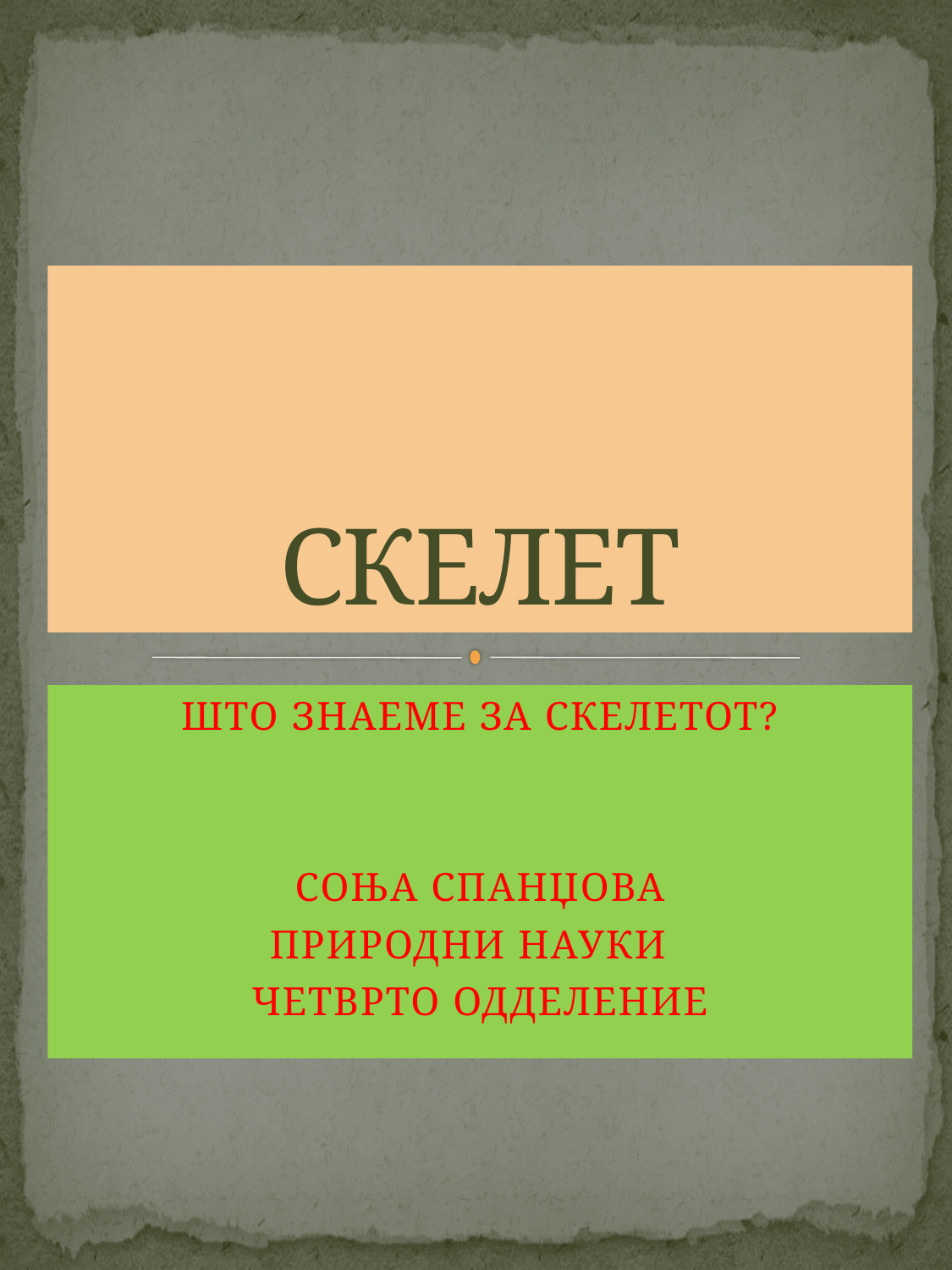

# СКЕЛЕТ
ШТО ЗНАЕМЕ ЗА СКЕЛЕТОТ?

СОЊА СПАНЏОВА
ПРИРОДНИ НАУКИ
ЧЕТВРТО ОДДЕЛЕНИЕ